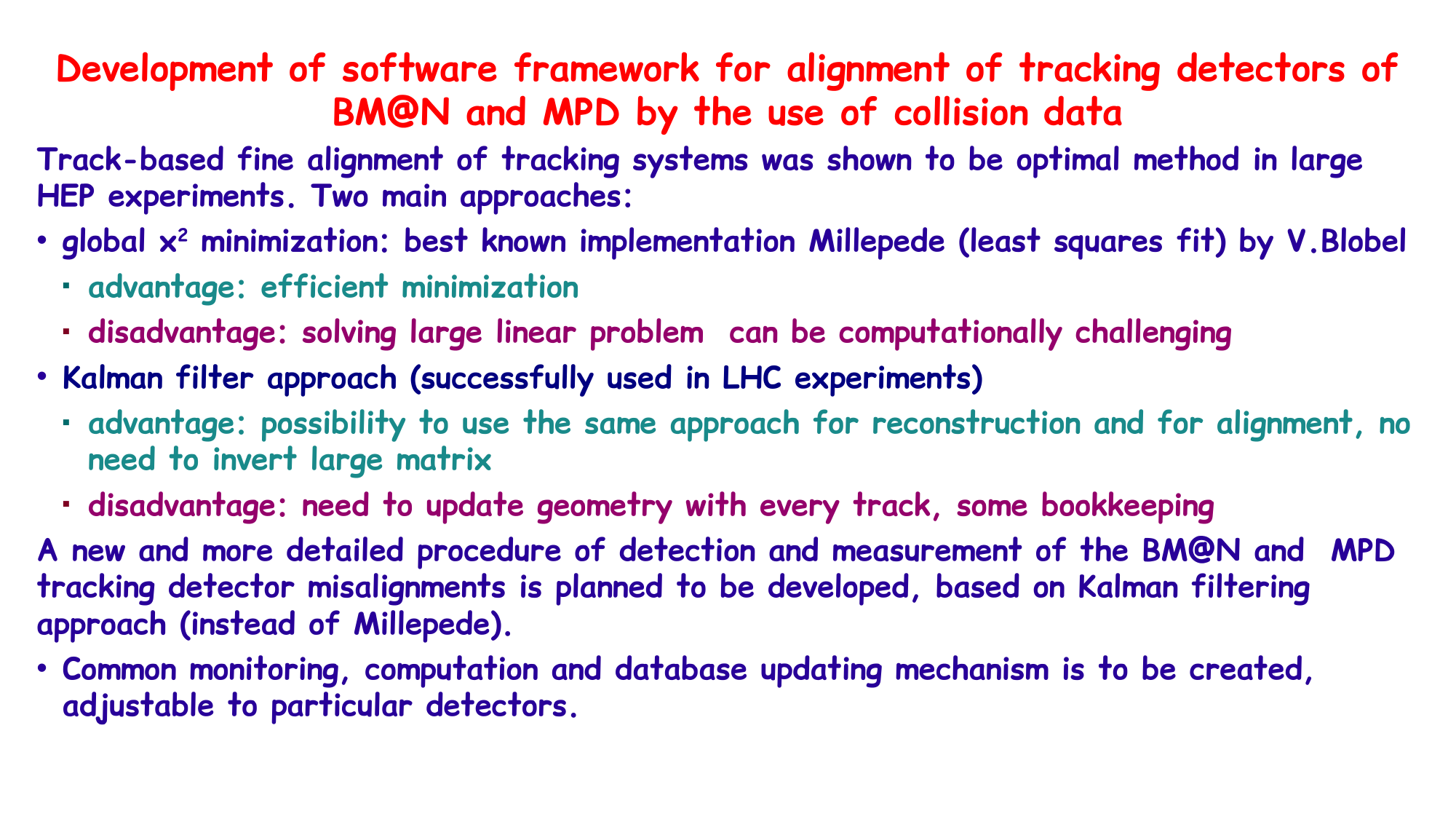

Development of software framework for alignment of tracking detectors of BM@N and MPD by the use of collision data
Track-based fine alignment of tracking systems was shown to be optimal method in large HEP experiments. Two main approaches:
global χ2 minimization: best known implementation Millepede (least squares fit) by V.Blobel
advantage: efficient minimization
disadvantage: solving large linear problem  can be computationally challenging
Kalman filter approach (successfully used in LHC experiments)
advantage: possibility to use the same approach for reconstruction and for alignment, no need to invert large matrix
disadvantage: need to update geometry with every track, some bookkeeping
A new and more detailed procedure of detection and measurement of the BM@N and  MPD tracking detector misalignments is planned to be developed, based on Kalman filtering approach (instead of Millepede).
Common monitoring, computation and database updating mechanism is to be created, adjustable to particular detectors.